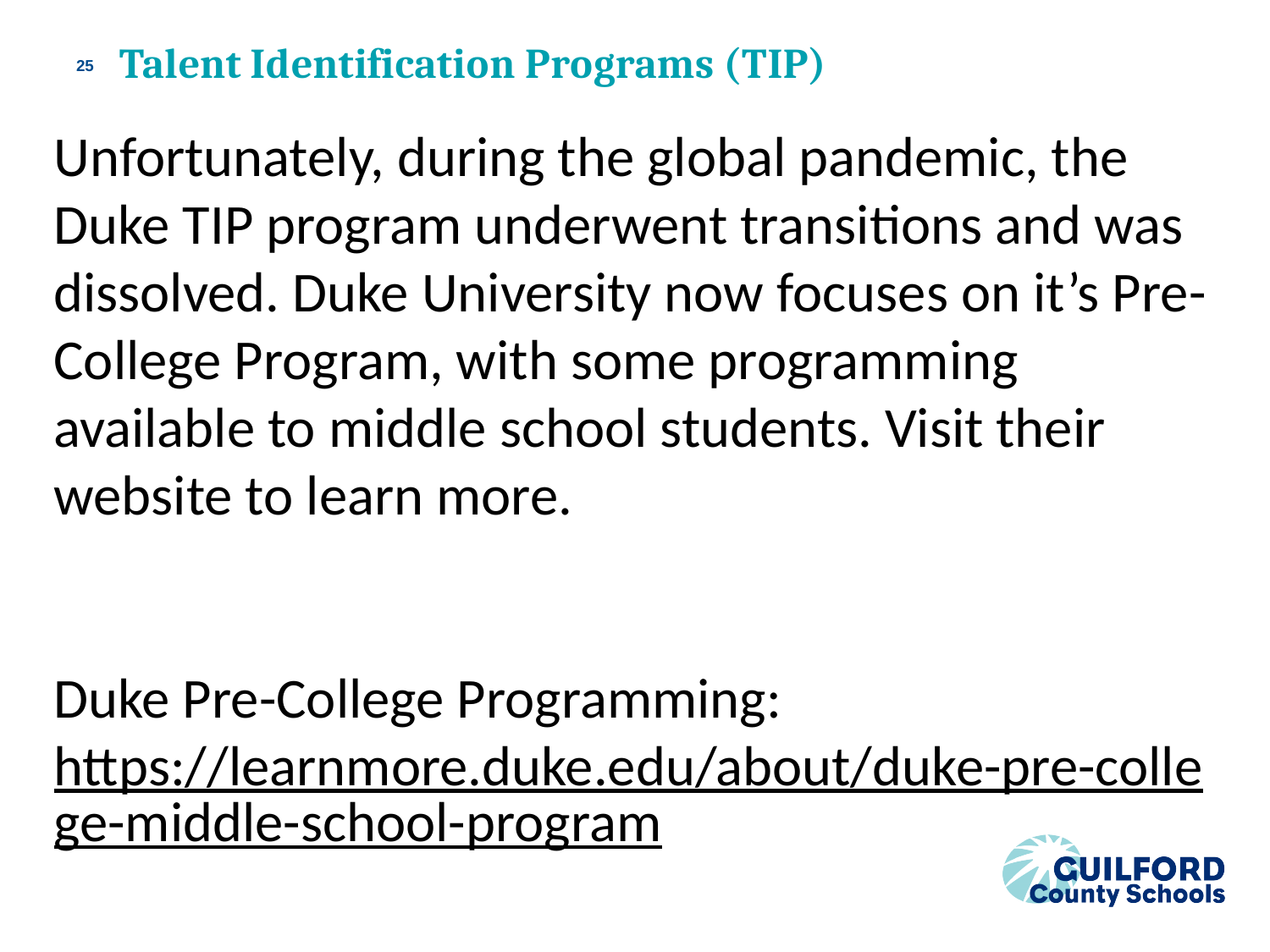

# Talent Identification Programs (TIP)
25
Unfortunately, during the global pandemic, the Duke TIP program underwent transitions and was dissolved. Duke University now focuses on it’s Pre-College Program, with some programming available to middle school students. Visit their website to learn more.

Duke Pre-College Programming:
https://learnmore.duke.edu/about/duke-pre-college-middle-school-program